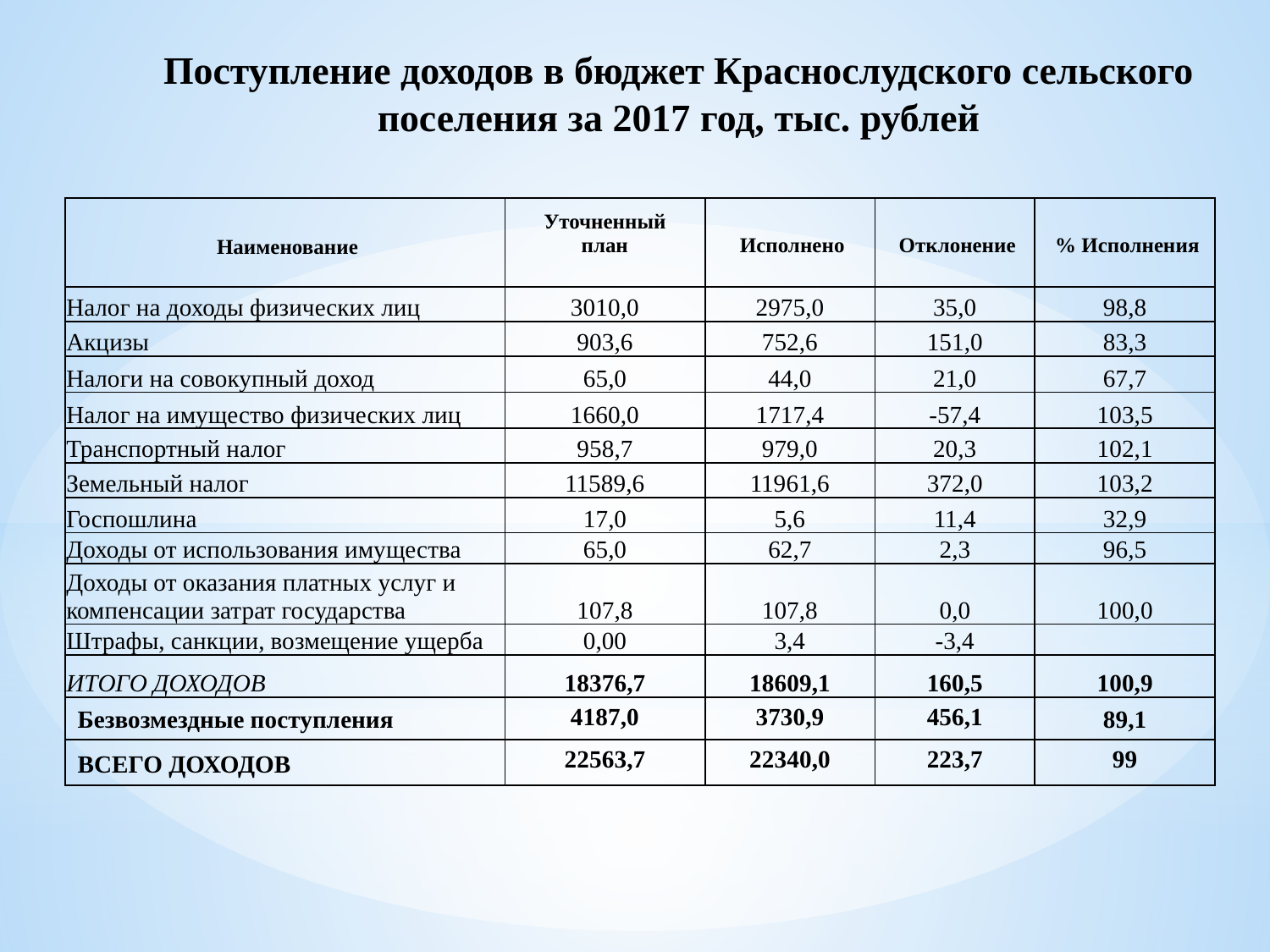

Поступление доходов в бюджет Краснослудского сельского поселения за 2017 год, тыс. рублей
| Наименование | Уточненный план | Исполнено | Отклонение | % Исполнения |
| --- | --- | --- | --- | --- |
| Налог на доходы физических лиц | 3010,0 | 2975,0 | 35,0 | 98,8 |
| Акцизы | 903,6 | 752,6 | 151,0 | 83,3 |
| Налоги на совокупный доход | 65,0 | 44,0 | 21,0 | 67,7 |
| Налог на имущество физических лиц | 1660,0 | 1717,4 | -57,4 | 103,5 |
| Транспортный налог | 958,7 | 979,0 | 20,3 | 102,1 |
| Земельный налог | 11589,6 | 11961,6 | 372,0 | 103,2 |
| Госпошлина | 17,0 | 5,6 | 11,4 | 32,9 |
| Доходы от использования имущества | 65,0 | 62,7 | 2,3 | 96,5 |
| Доходы от оказания платных услуг и компенсации затрат государства | 107,8 | 107,8 | 0,0 | 100,0 |
| Штрафы, санкции, возмещение ущерба | 0,00 | 3,4 | -3,4 |  |
| ИТОГО ДОХОДОВ | 18376,7 | 18609,1 | 160,5 | 100,9 |
| Безвозмездные поступления | 4187,0 | 3730,9 | 456,1 | 89,1 |
| ВСЕГО ДОХОДОВ | 22563,7 | 22340,0 | 223,7 | 99 |